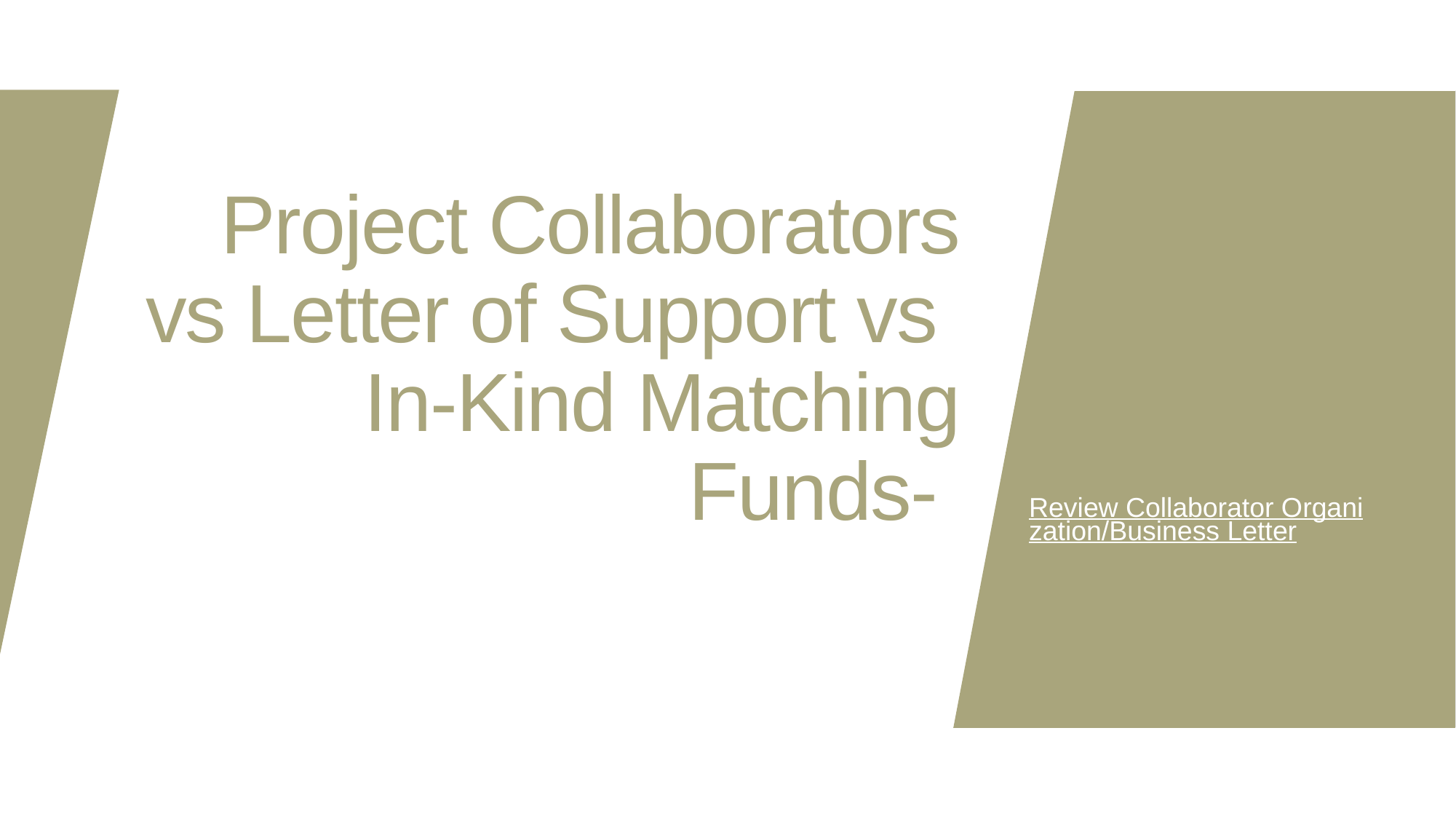

# Project Collaborators vs Letter of Support vs In-Kind Matching Funds-
Review Collaborator Organization/Business Letter